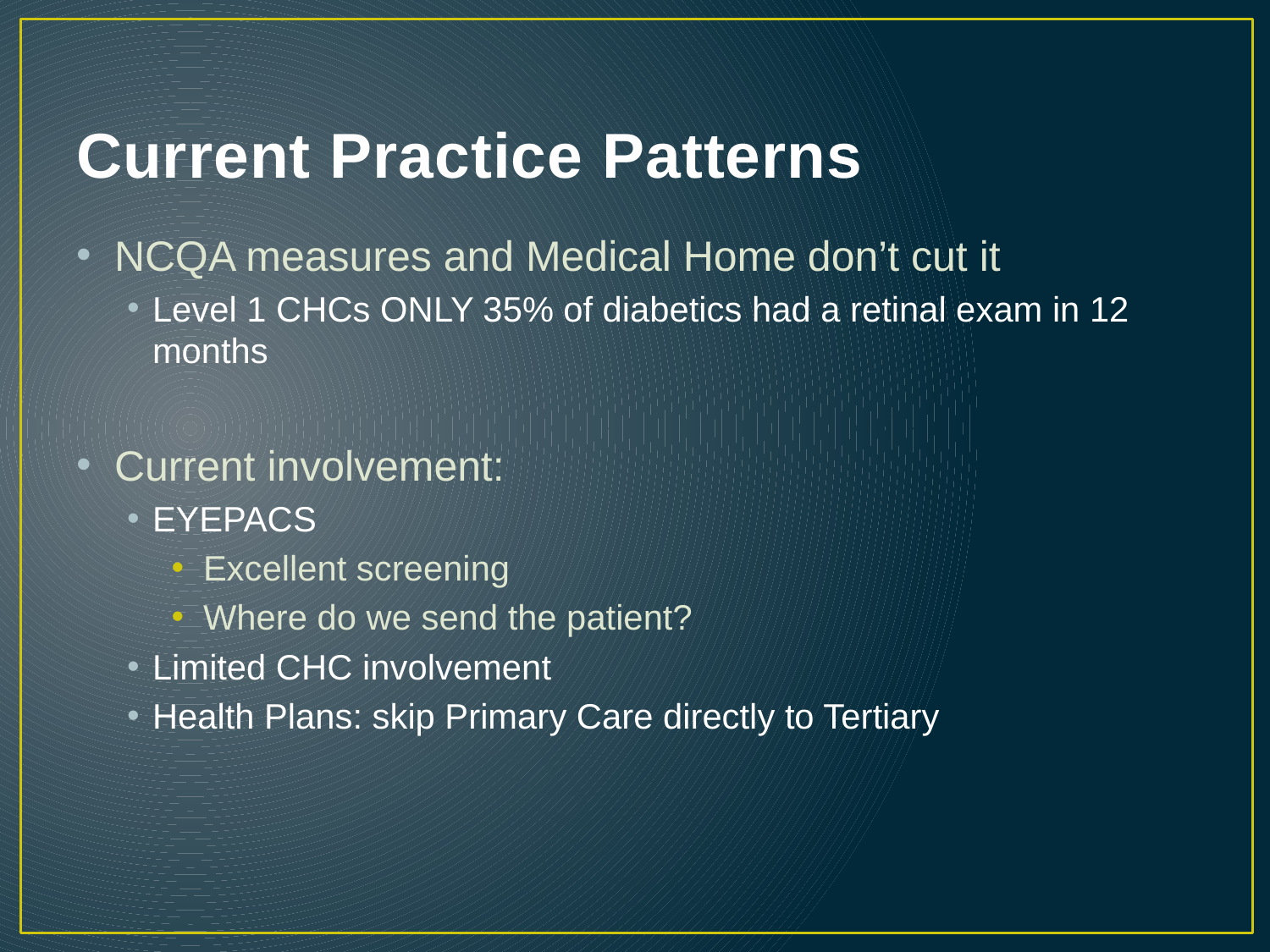

# Current Practice Patterns
NCQA measures and Medical Home don’t cut it
Level 1 CHCs ONLY 35% of diabetics had a retinal exam in 12 months

Current involvement:
EYEPACS
Excellent screening
Where do we send the patient?
Limited CHC involvement
Health Plans: skip Primary Care directly to Tertiary